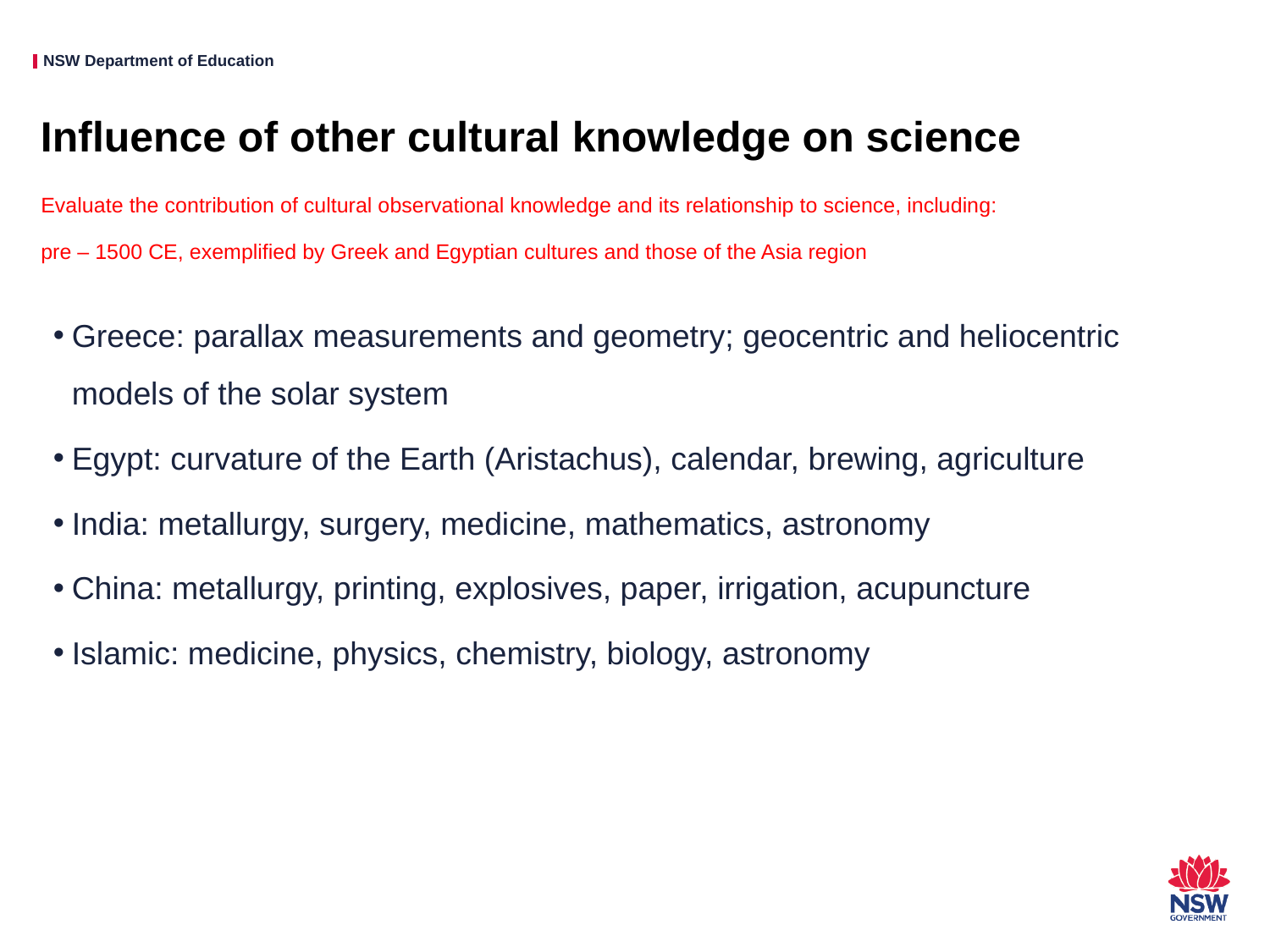

# Influence of other cultural knowledge on science
Evaluate the contribution of cultural observational knowledge and its relationship to science, including:
pre – 1500 CE, exemplified by Greek and Egyptian cultures and those of the Asia region
Greece: parallax measurements and geometry; geocentric and heliocentric models of the solar system
Egypt: curvature of the Earth (Aristachus), calendar, brewing, agriculture
India: metallurgy, surgery, medicine, mathematics, astronomy
China: metallurgy, printing, explosives, paper, irrigation, acupuncture
Islamic: medicine, physics, chemistry, biology, astronomy